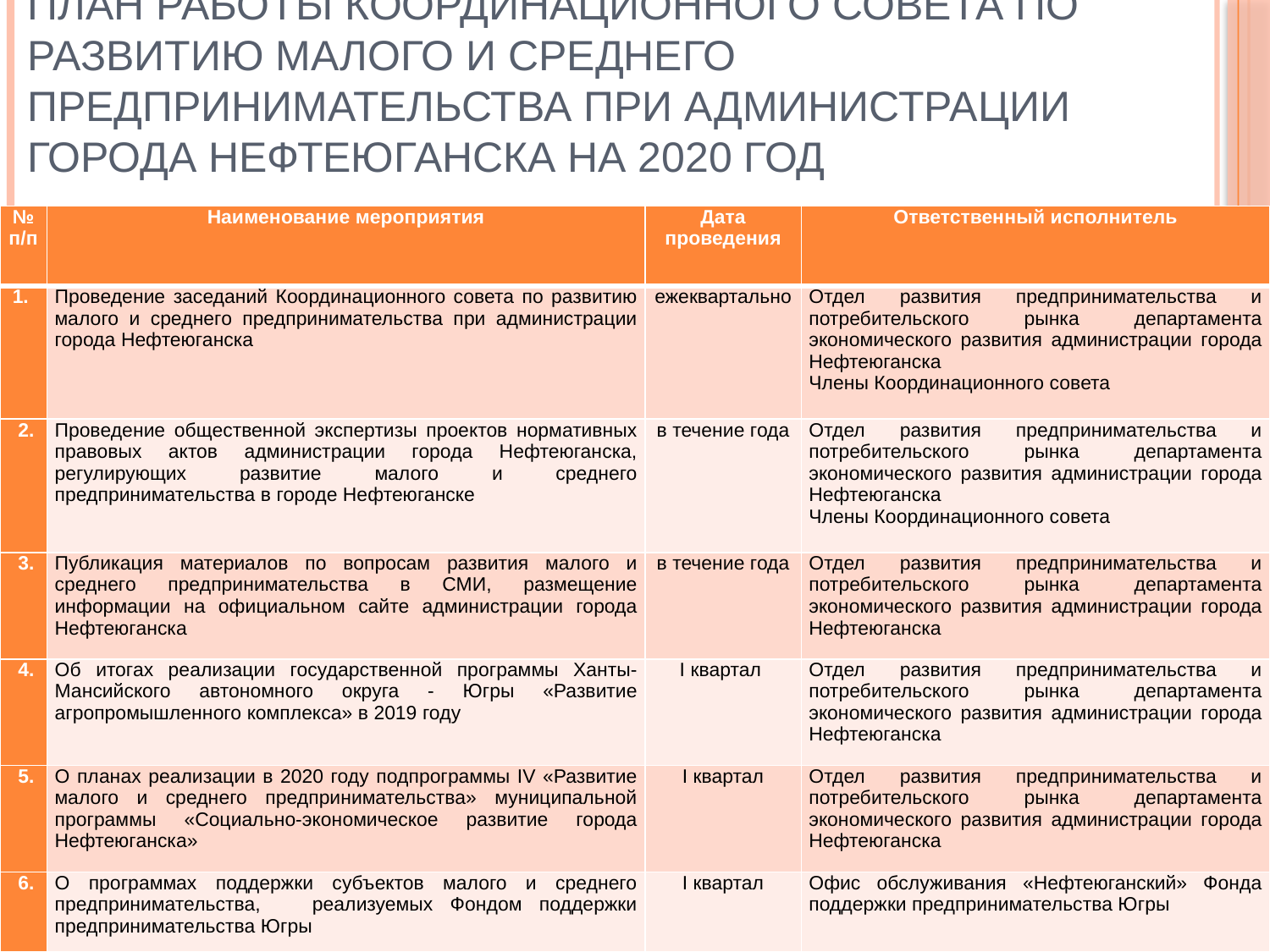

# План работы координационного совета по развитию малого и среднего предпринимательства при администрации города Нефтеюганска на 2020 год
| № п/п | Наименование мероприятия | Дата проведения | Ответственный исполнитель |
| --- | --- | --- | --- |
| 1. | Проведение заседаний Координационного совета по развитию малого и среднего предпринимательства при администрации города Нефтеюганска | ежеквартально | Отдел развития предпринимательства и потребительского рынка департамента экономического развития администрации города Нефтеюганска Члены Координационного совета |
| 2. | Проведение общественной экспертизы проектов нормативных правовых актов администрации города Нефтеюганска, регулирующих развитие малого и среднего предпринимательства в городе Нефтеюганске | в течение года | Отдел развития предпринимательства и потребительского рынка департамента экономического развития администрации города Нефтеюганска Члены Координационного совета |
| 3. | Публикация материалов по вопросам развития малого и среднего предпринимательства в СМИ, размещение информации на официальном сайте администрации города Нефтеюганска | в течение года | Отдел развития предпринимательства и потребительского рынка департамента экономического развития администрации города Нефтеюганска |
| 4. | Об итогах реализации государственной программы Ханты-Мансийского автономного округа - Югры «Развитие агропромышленного комплекса» в 2019 году | I квартал | Отдел развития предпринимательства и потребительского рынка департамента экономического развития администрации города Нефтеюганска |
| 5. | О планах реализации в 2020 году подпрограммы IV «Развитие малого и среднего предпринимательства» муниципальной программы «Социально-экономическое развитие города Нефтеюганска» | I квартал | Отдел развития предпринимательства и потребительского рынка департамента экономического развития администрации города Нефтеюганска |
| 6. | О программах поддержки субъектов малого и среднего предпринимательства, реализуемых Фондом поддержки предпринимательства Югры | I квартал | Офис обслуживания «Нефтеюганский» Фонда поддержки предпринимательства Югры |